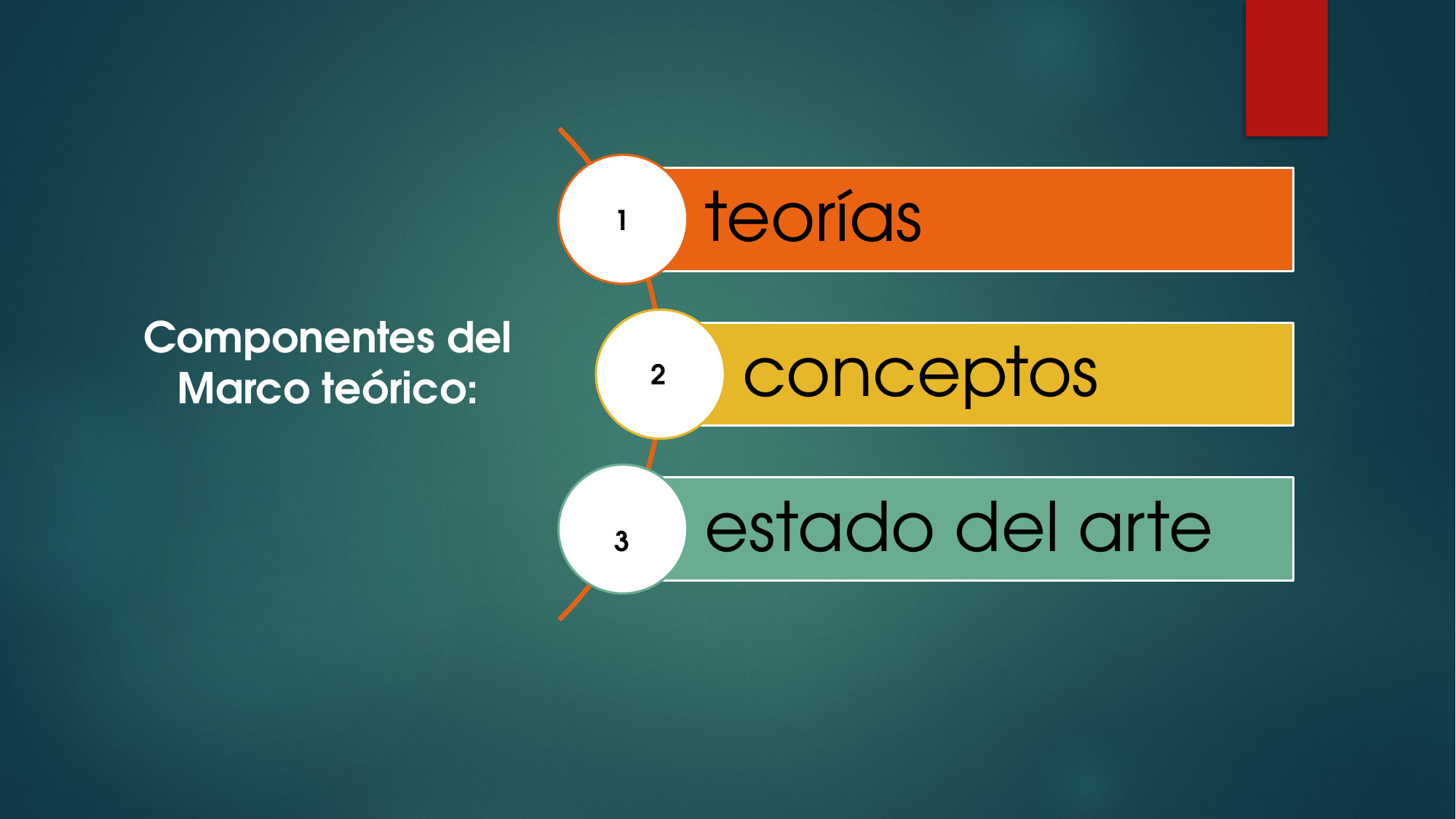

teorías
conceptos
estado del arte
1
Componentes del Marco teórico:
2
3